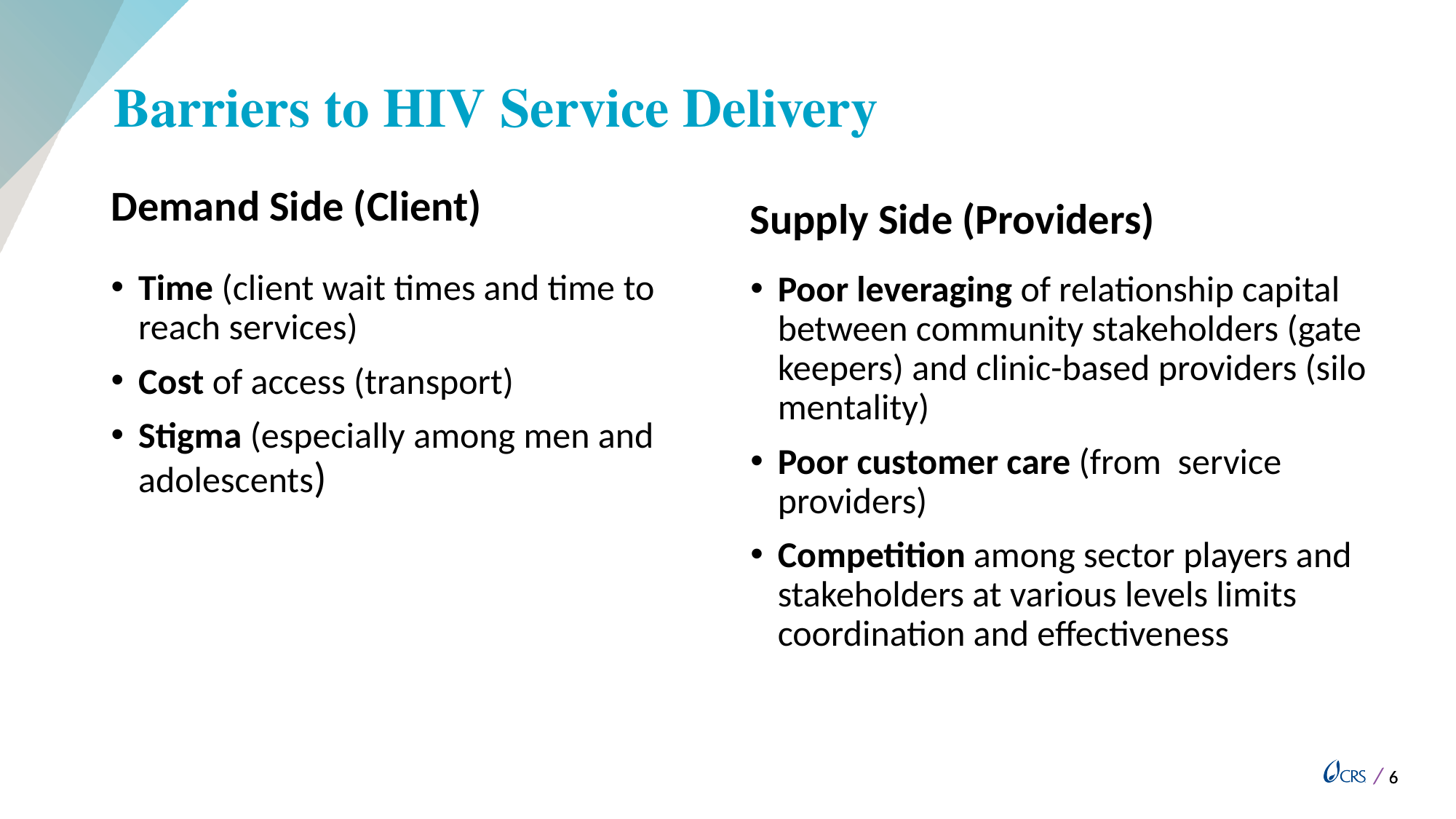

# Barriers to HIV Service Delivery
Demand Side (Client)​
Supply Side (Providers)
Time (client wait times and time to reach services)​
Cost of access (transport) ​
Stigma (especially among men and adolescents)​

Poor leveraging of relationship capital between community stakeholders (gate keepers) and clinic-based providers (silo mentality)​
Poor customer care (from  service providers)​
Competition among sector players and stakeholders at various levels limits coordination and effectiveness​